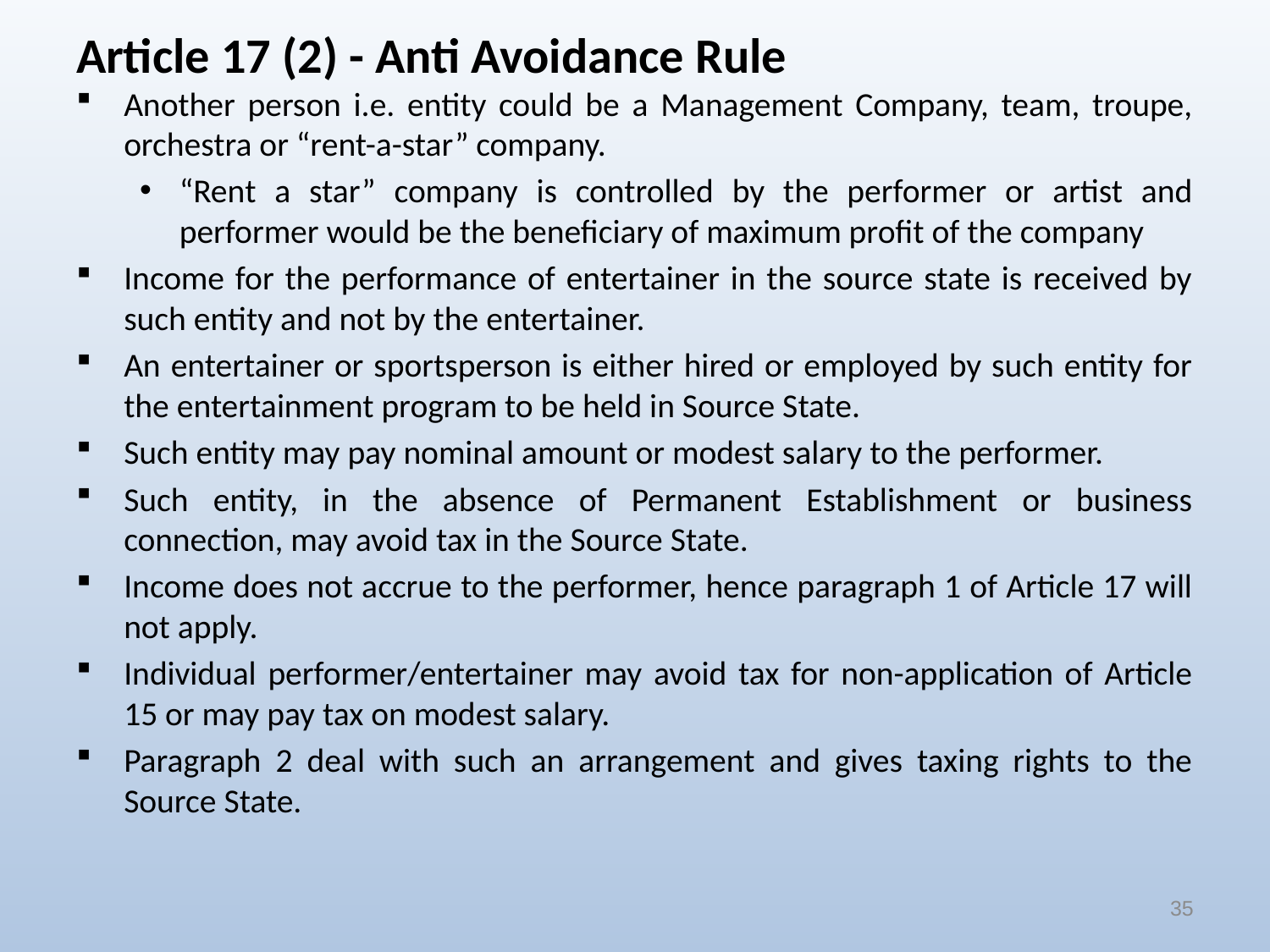

# Article 17 (2) - Anti Avoidance Rule
Another person i.e. entity could be a Management Company, team, troupe, orchestra or “rent-a-star” company.
“Rent a star” company is controlled by the performer or artist and performer would be the beneficiary of maximum profit of the company
Income for the performance of entertainer in the source state is received by such entity and not by the entertainer.
An entertainer or sportsperson is either hired or employed by such entity for the entertainment program to be held in Source State.
Such entity may pay nominal amount or modest salary to the performer.
Such entity, in the absence of Permanent Establishment or business connection, may avoid tax in the Source State.
Income does not accrue to the performer, hence paragraph 1 of Article 17 will not apply.
Individual performer/entertainer may avoid tax for non-application of Article 15 or may pay tax on modest salary.
Paragraph 2 deal with such an arrangement and gives taxing rights to the Source State.

35